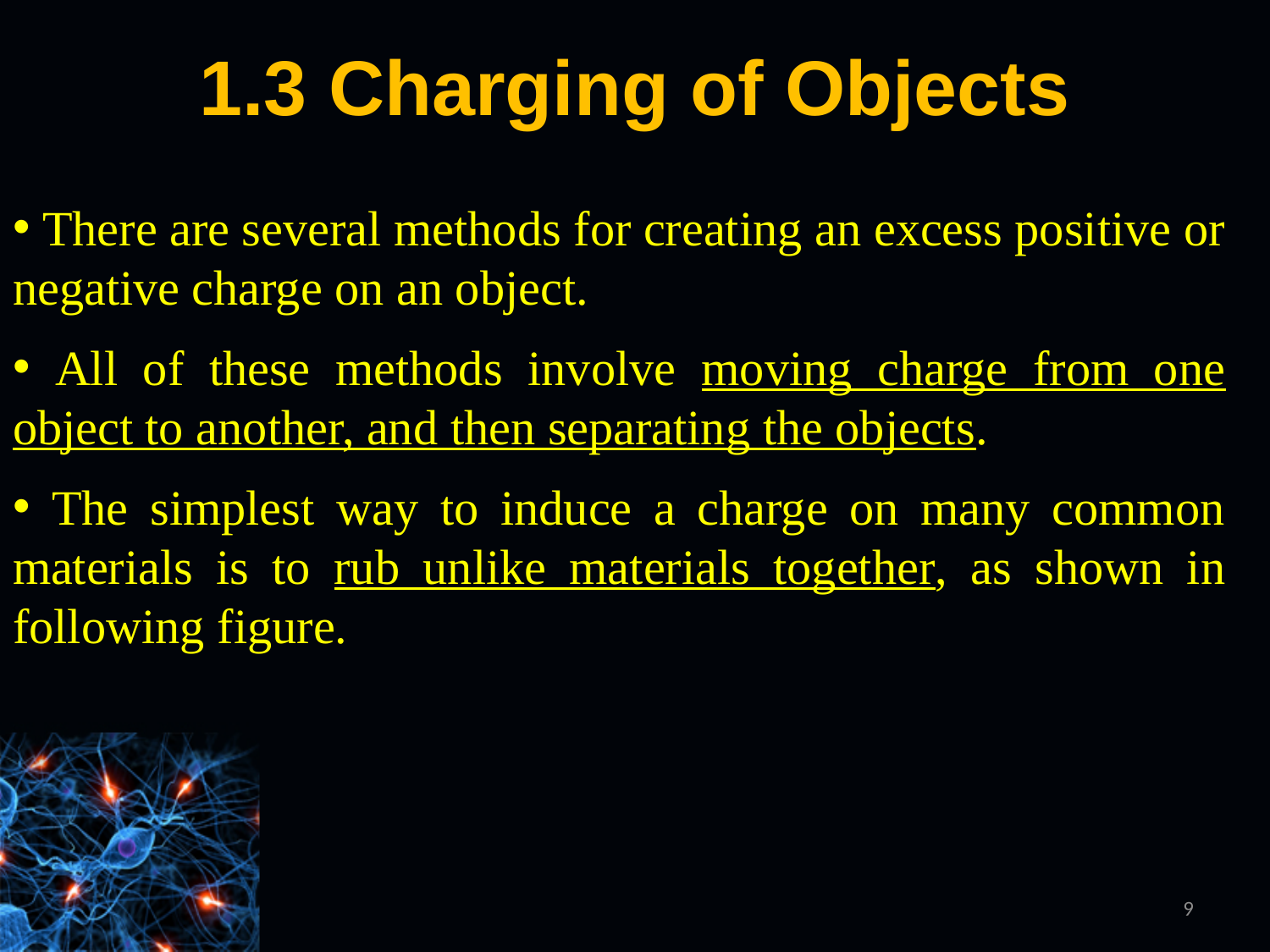

# 1.3 Charging of Objects
 There are several methods for creating an excess positive or negative charge on an object.
 All of these methods involve moving charge from one object to another, and then separating the objects.
 The simplest way to induce a charge on many common materials is to rub unlike materials together, as shown in following figure.
9